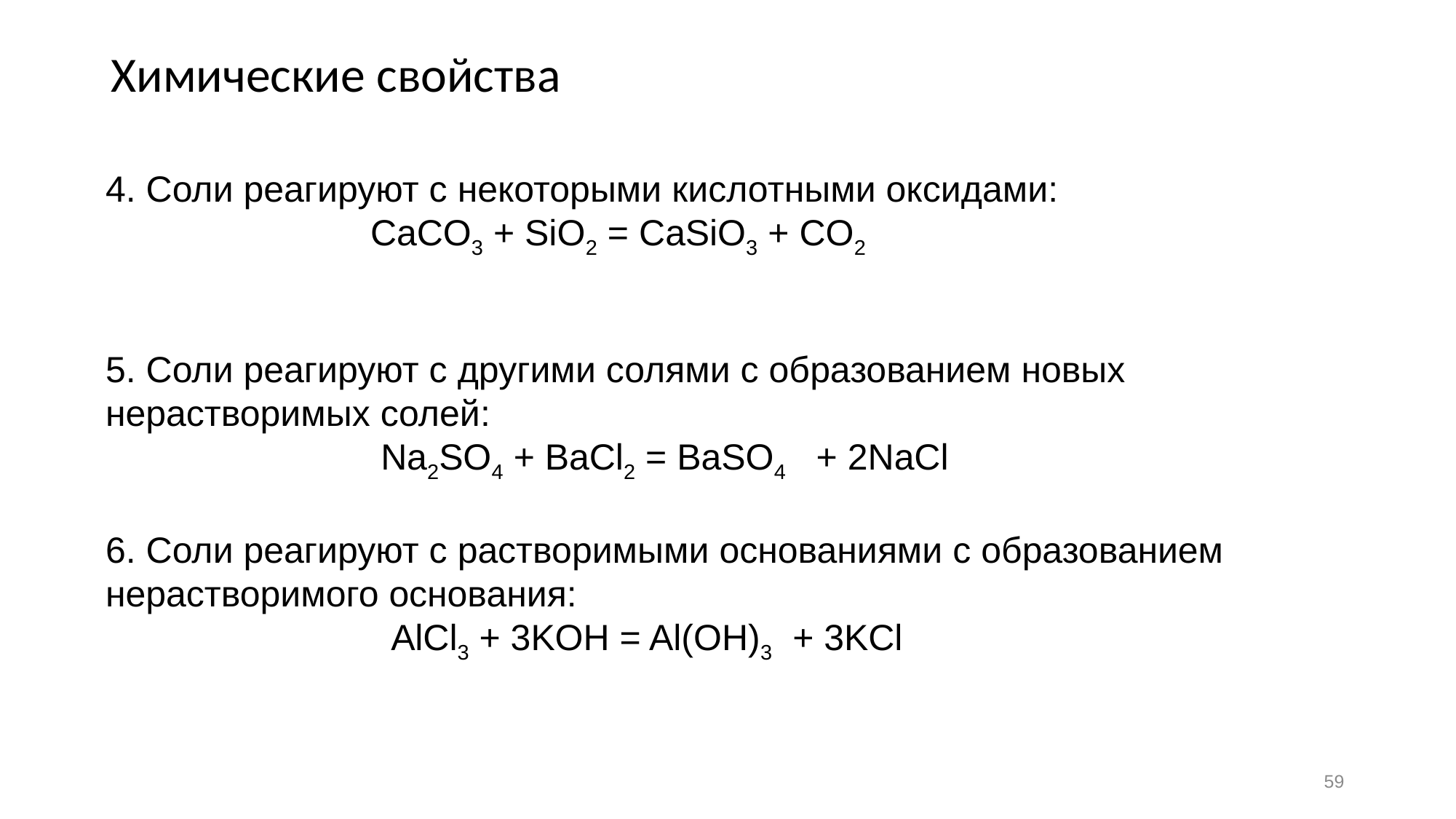

# Химические свойства
4. Соли реагируют с некоторыми кислотными оксидами:
                          CaCO3 + SiO2 = CaSiO3 + CO2

5. Соли реагируют с другими солями с образованием новых нерастворимых солей:
                           Na2SO4 + BaCl2 = BaSO4   + 2NaCl

6. Соли реагируют с растворимыми основаниями с образованием нерастворимого основания:
                            AlCl3 + 3KOH = Al(OH)3  + 3KCl

59